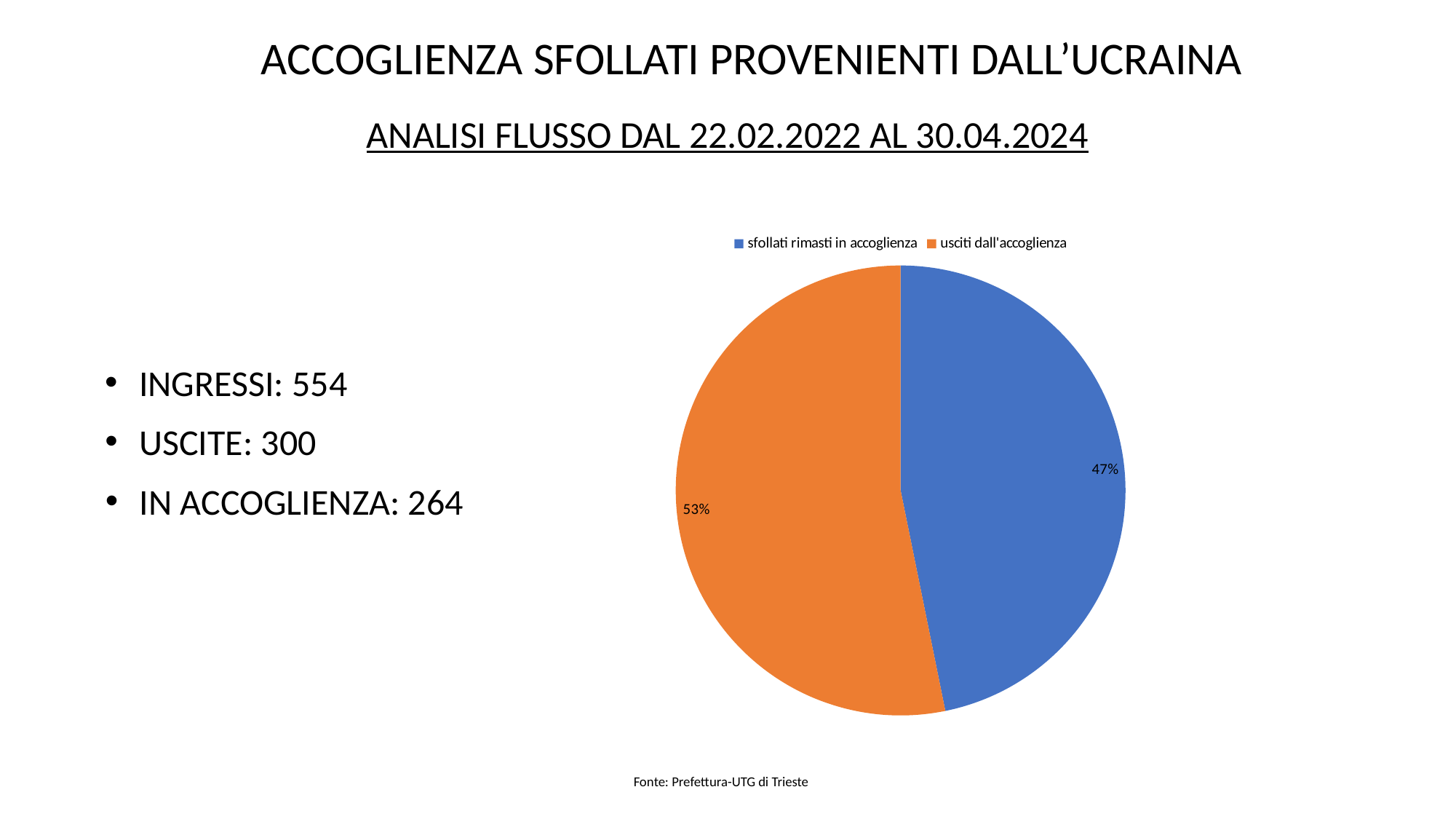

ACCOGLIENZA SFOLLATI PROVENIENTI DALL’UCRAINA
ANALISI FLUSSO DAL 22.02.2022 AL 30.04.2024

### Chart

| Category |  |
|---|---|
| sfollati rimasti in accoglienza | 264.0 |
| usciti dall'accoglienza | 300.0 |
INGRESSI: 554
USCITE: 300
IN ACCOGLIENZA: 264
Fonte: Prefettura-UTG di Trieste